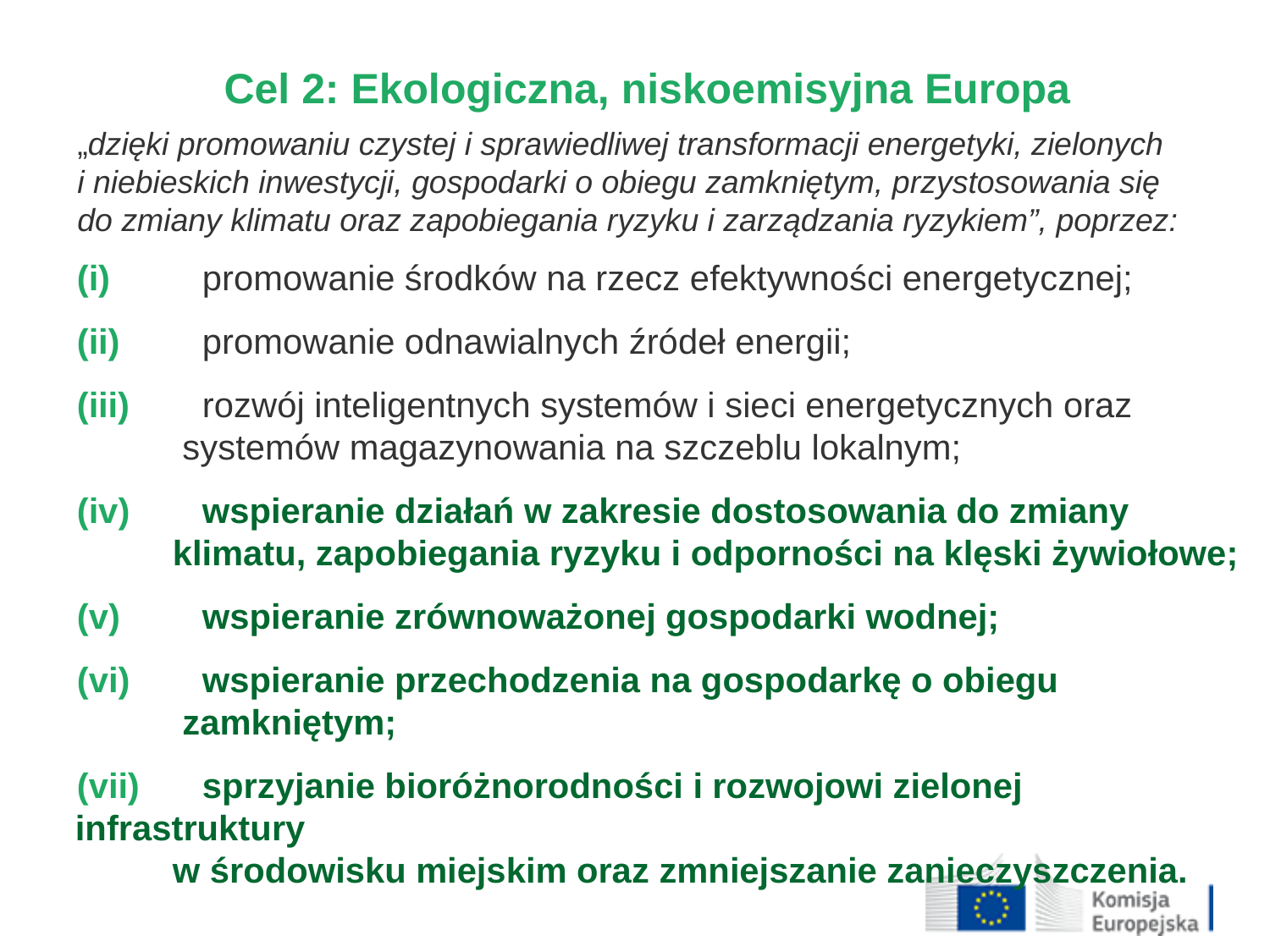

Cel 2: Ekologiczna, niskoemisyjna Europa
„dzięki promowaniu czystej i sprawiedliwej transformacji energetyki, zielonych
i niebieskich inwestycji, gospodarki o obiegu zamkniętym, przystosowania się do zmiany klimatu oraz zapobiegania ryzyku i zarządzania ryzykiem”, poprzez:
(i)	promowanie środków na rzecz efektywności energetycznej;
(ii)	promowanie odnawialnych źródeł energii;
(iii)	rozwój inteligentnych systemów i sieci energetycznych oraz
           systemów magazynowania na szczeblu lokalnym;
(iv)	wspieranie działań w zakresie dostosowania do zmiany
          klimatu, zapobiegania ryzyku i odporności na klęski żywiołowe;
(v)	wspieranie zrównoważonej gospodarki wodnej;
(vi)	wspieranie przechodzenia na gospodarkę o obiegu
           zamkniętym;
(vii)	sprzyjanie bioróżnorodności i rozwojowi zielonej infrastruktury
          w środowisku miejskim oraz zmniejszanie zanieczyszczenia.